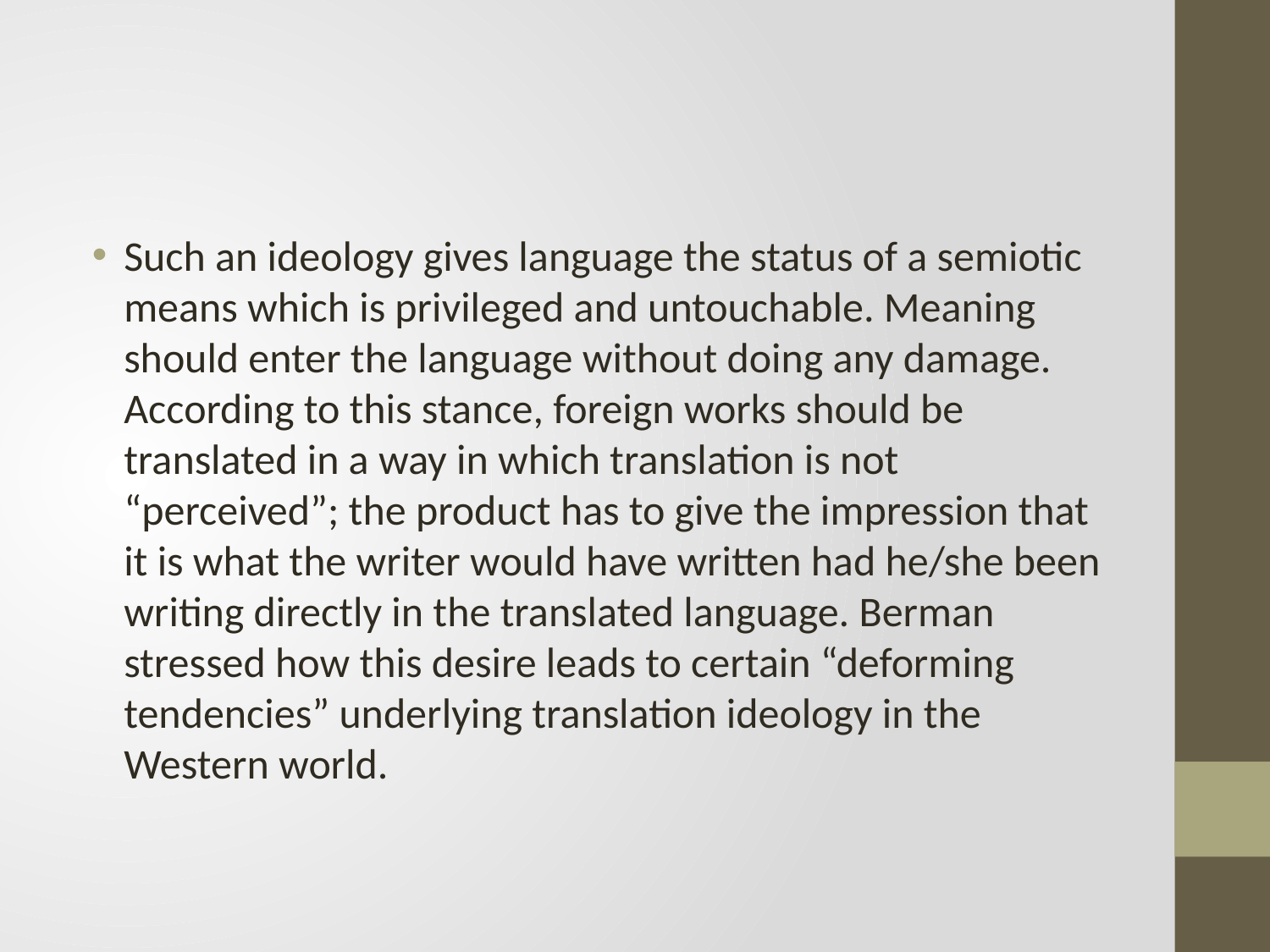

#
Such an ideology gives language the status of a semiotic means which is privileged and untouchable. Meaning should enter the language without doing any damage. According to this stance, foreign works should be translated in a way in which translation is not “perceived”; the product has to give the impression that it is what the writer would have written had he/she been writing directly in the translated language. Berman stressed how this desire leads to certain “deforming tendencies” underlying translation ideology in the Western world.